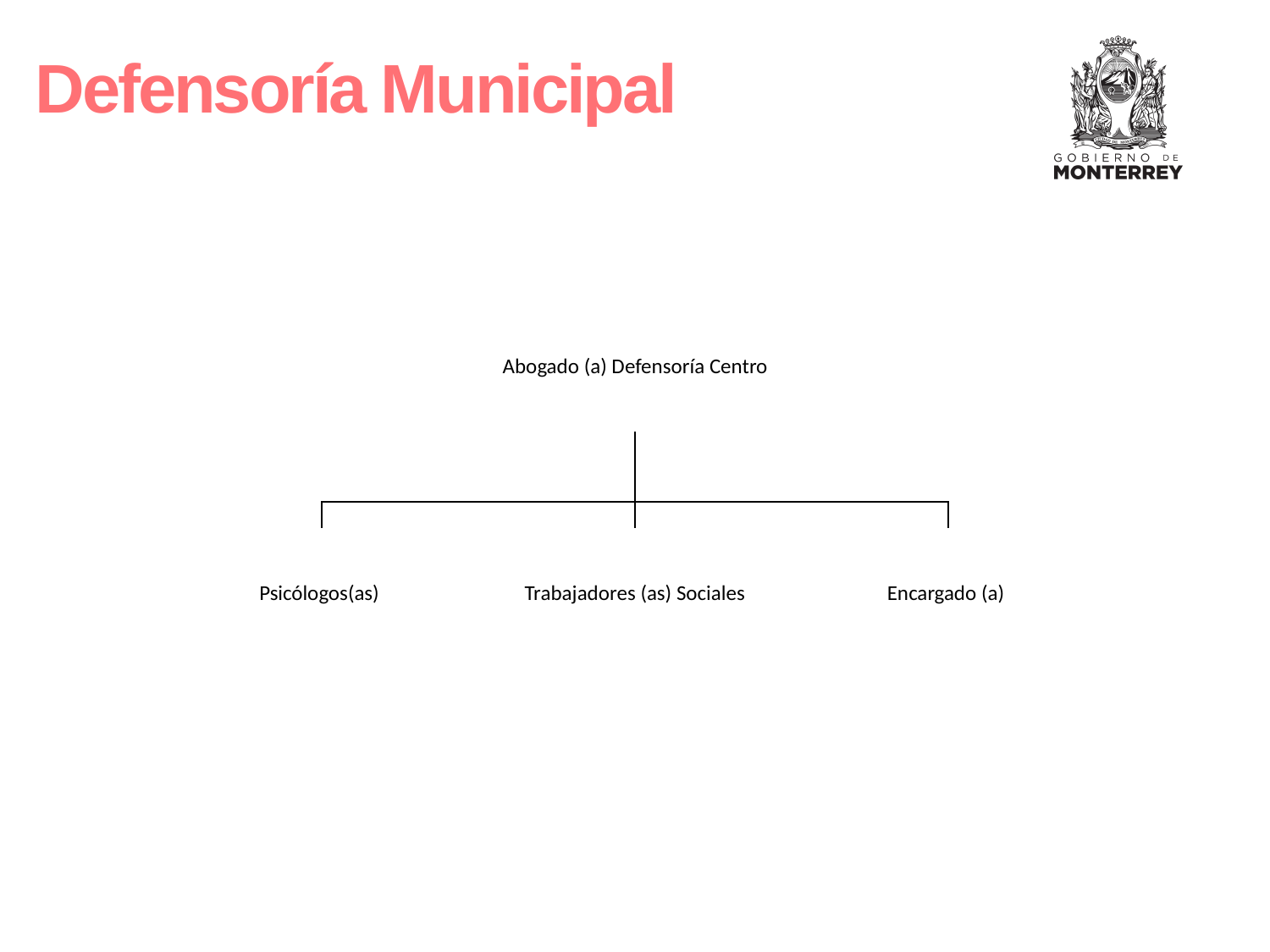

Defensoría Municipal
Abogado (a) Defensoría Centro
Psicólogos(as)
Trabajadores (as) Sociales
Encargado (a)